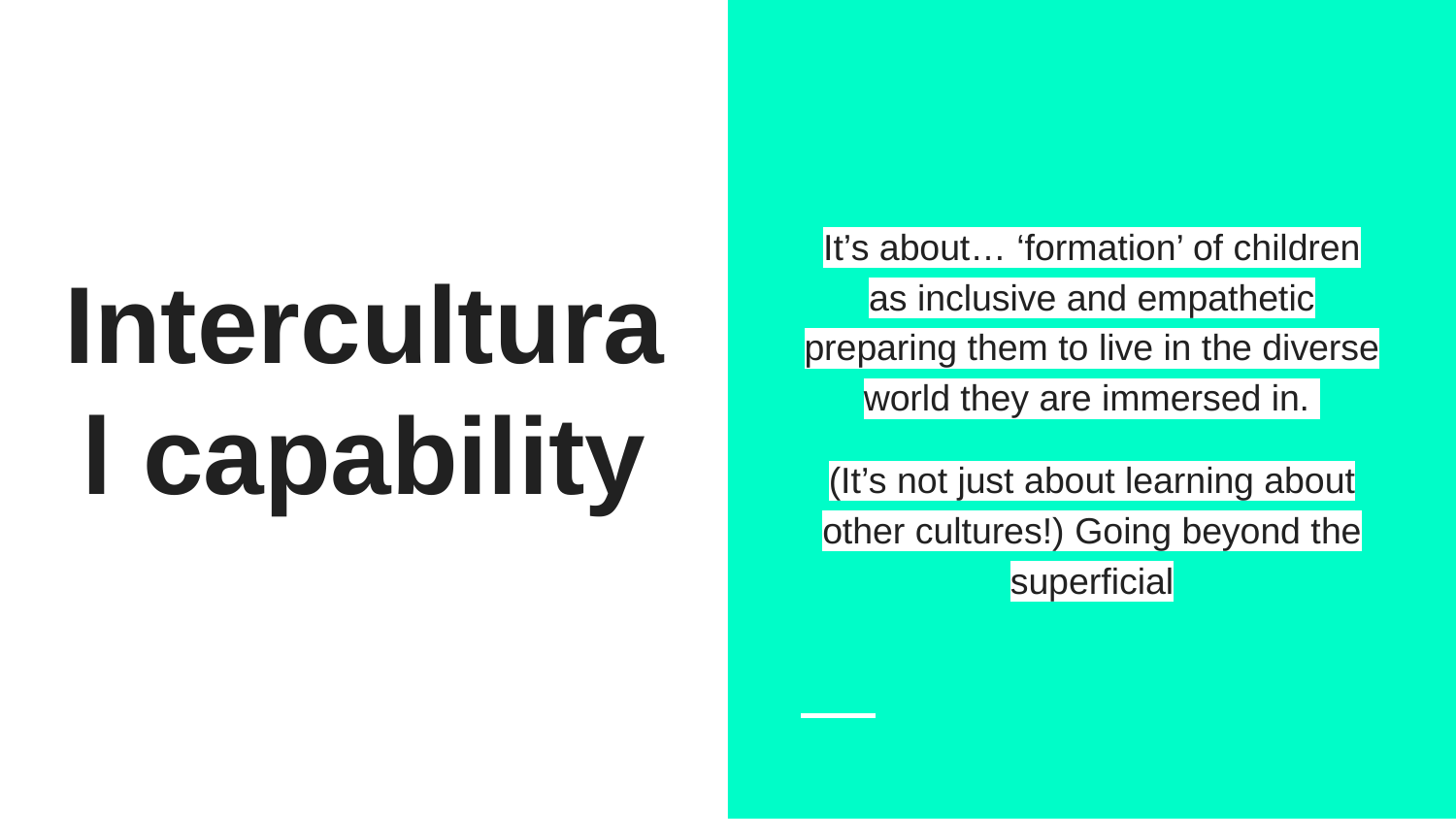

It’s about… ‘formation’ of children as inclusive and empathetic preparing them to live in the diverse world they are immersed in.
(It’s not just about learning about other cultures!) Going beyond the superficial
# Intercultural capability